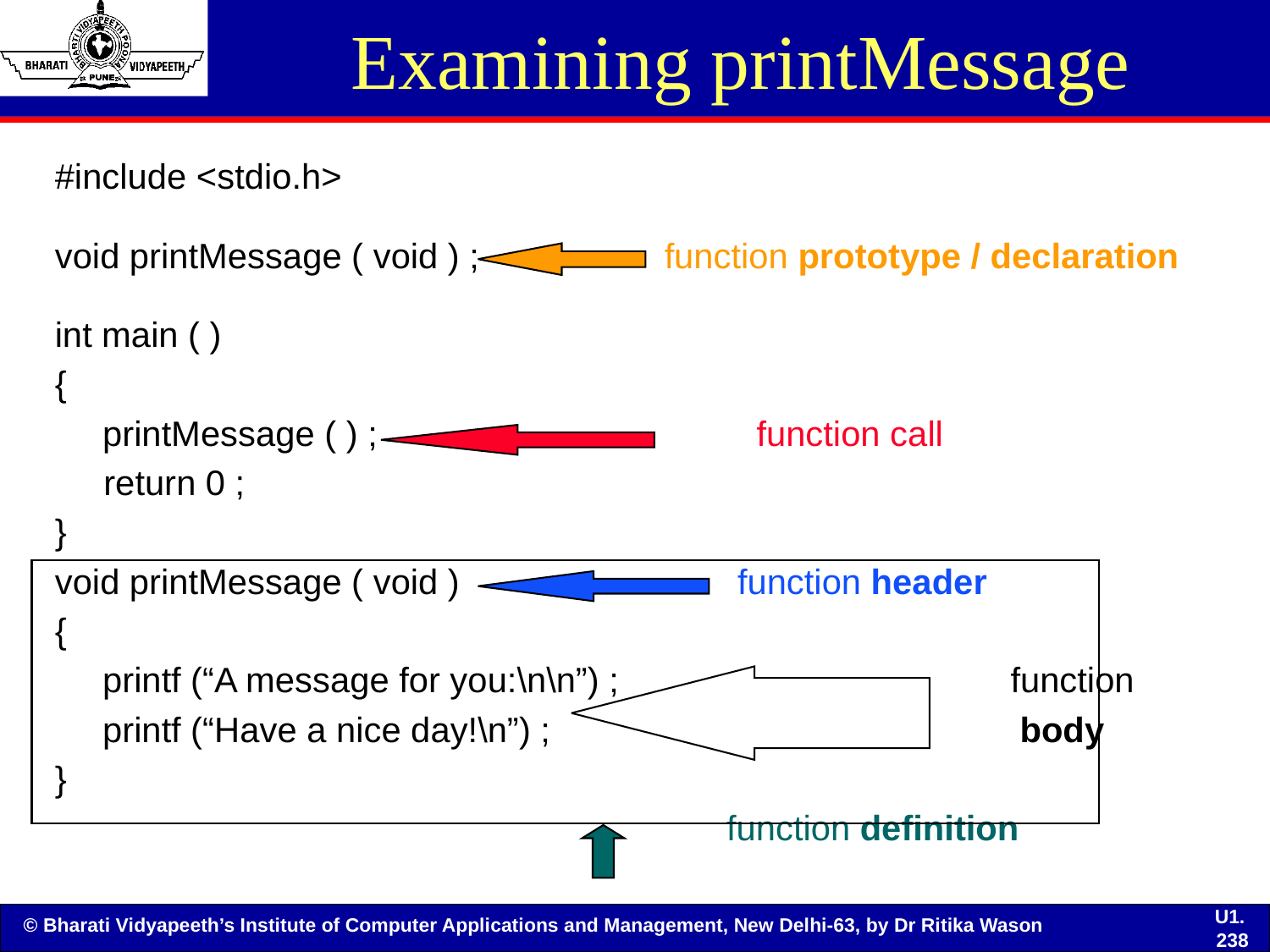

# Examining printMessage
#include <stdio.h>

void printMessage ( void ) ;                   function prototype / declaration

int main ( )
{
	printMessage ( ) ; 		               function call
     return 0 ;
}
void printMessage ( void )			function header
{
	printf (“A message for you:\n\n”) ;		               function
	printf (“Have a nice day!\n”) ;		                             body
}
			                                      function definition